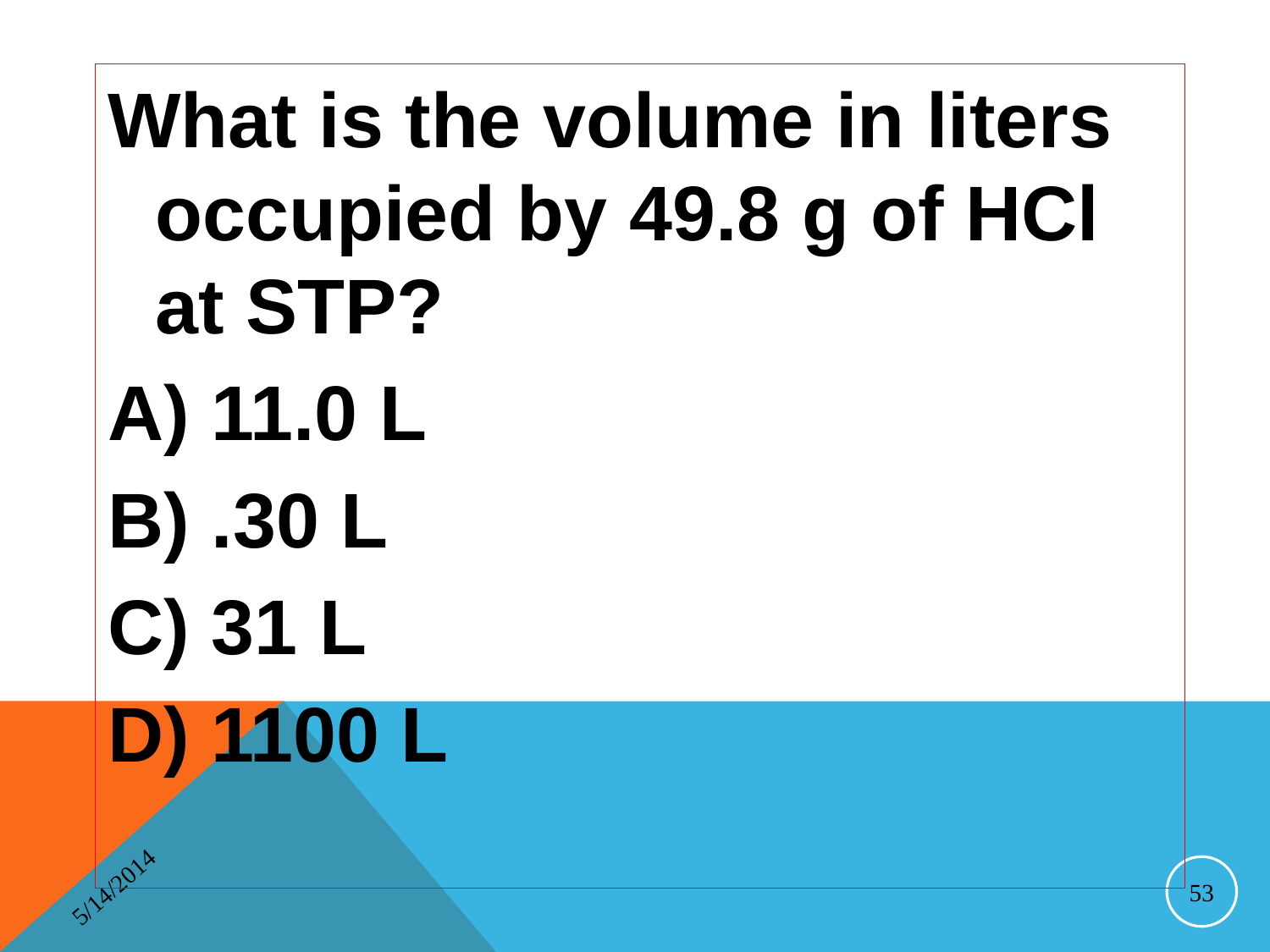

What is the volume in liters occupied by 49.8 g of HCl at STP?
A) 11.0 L
B) .30 L
C) 31 L
D) 1100 L

5/14/2014
53